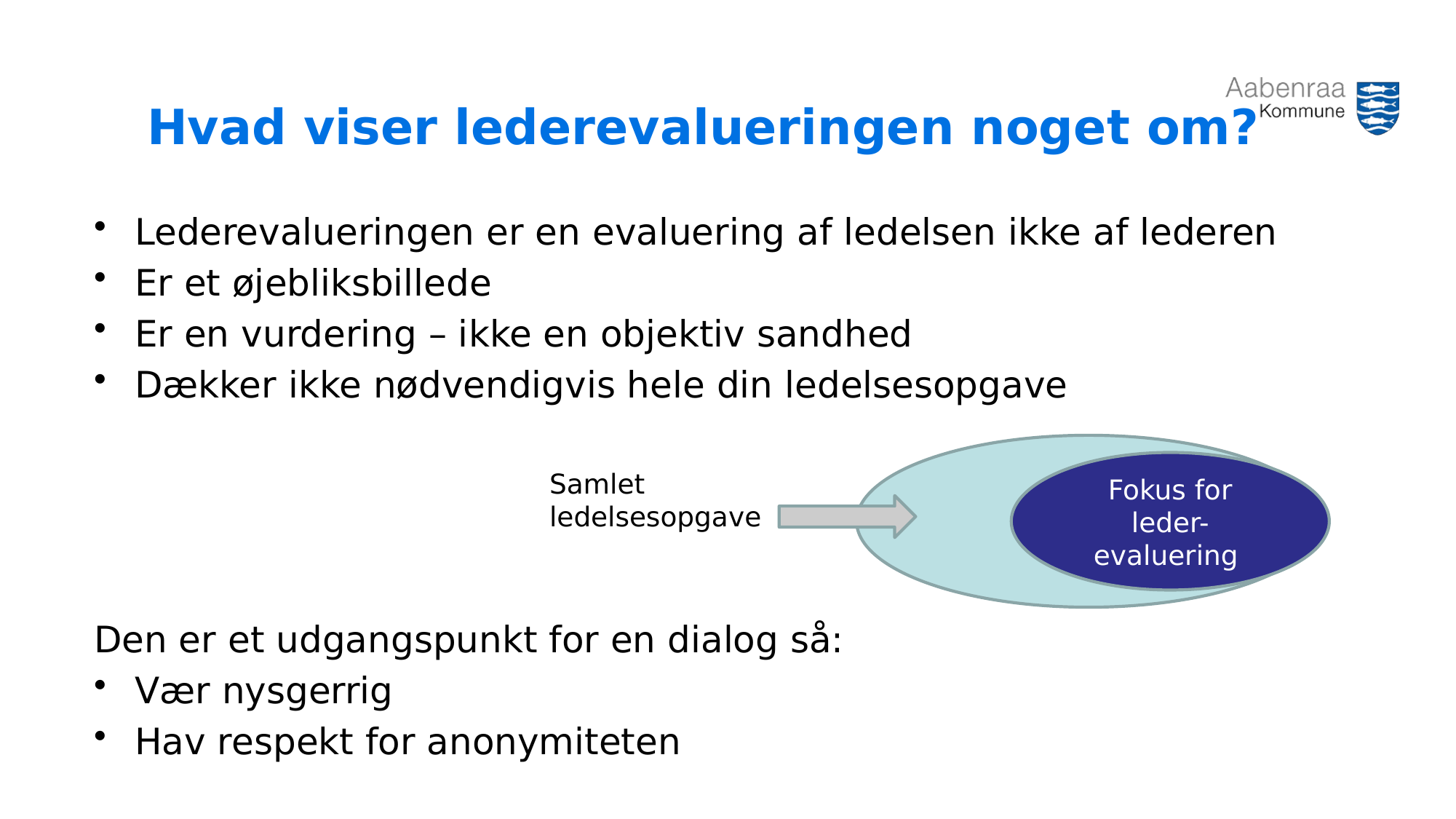

# Hvad viser lederevalueringen noget om?
Lederevalueringen er en evaluering af ledelsen ikke af lederen
Er et øjebliksbillede
Er en vurdering – ikke en objektiv sandhed
Dækker ikke nødvendigvis hele din ledelsesopgave

Den er et udgangspunkt for en dialog så:
Vær nysgerrig
Hav respekt for anonymiteten

Fokus for leder-evaluering
Samlet ledelsesopgave